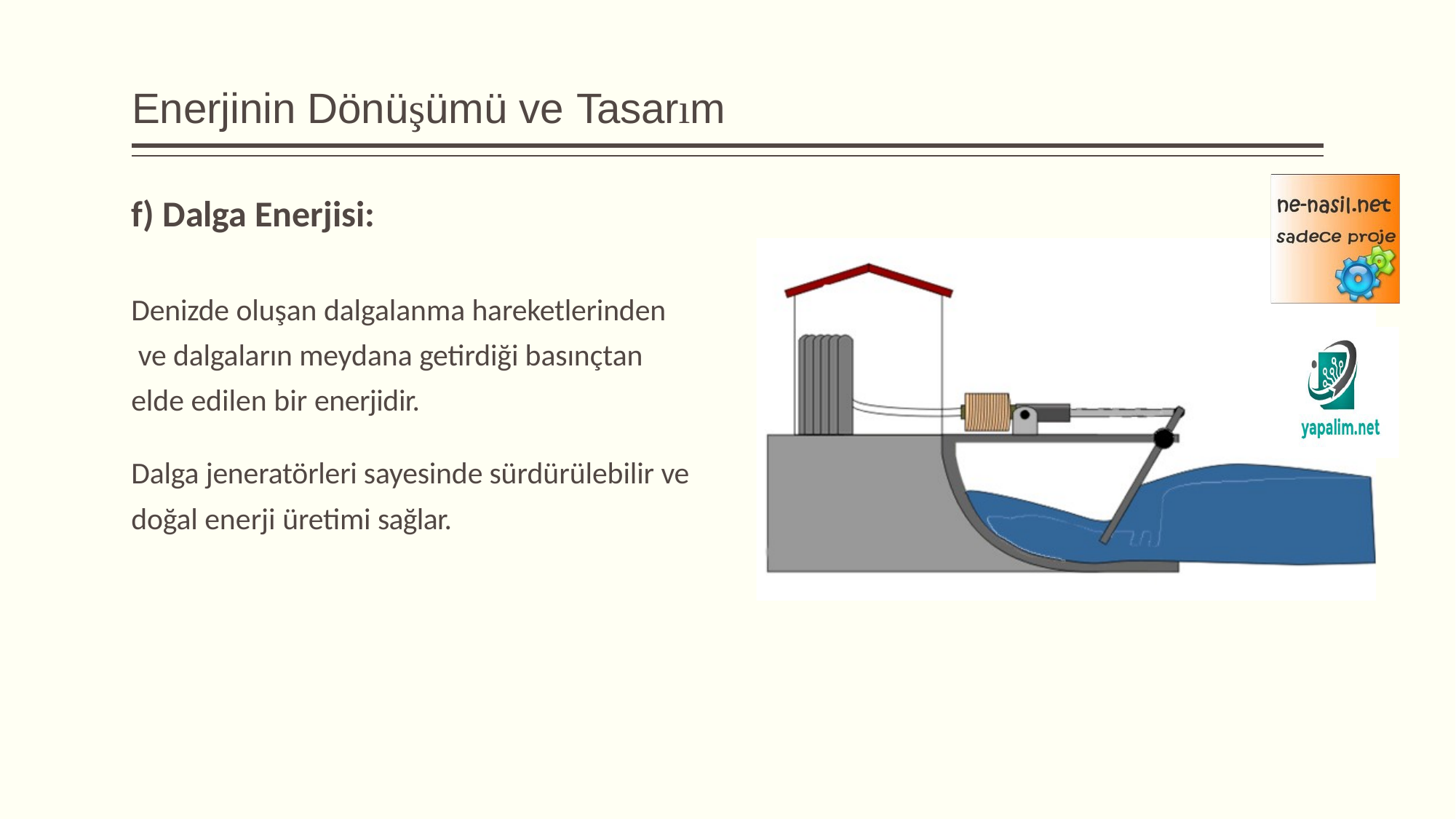

# Enerjinin Dönüşümü ve Tasarım

f) Dalga Enerjisi:

Denizde oluşan dalgalanma hareketlerinden  ve dalgaların meydana getirdiği basınçtan  elde edilen bir enerjidir.
Dalga jeneratörleri sayesinde sürdürülebilir ve  doğal enerji üretimi sağlar.